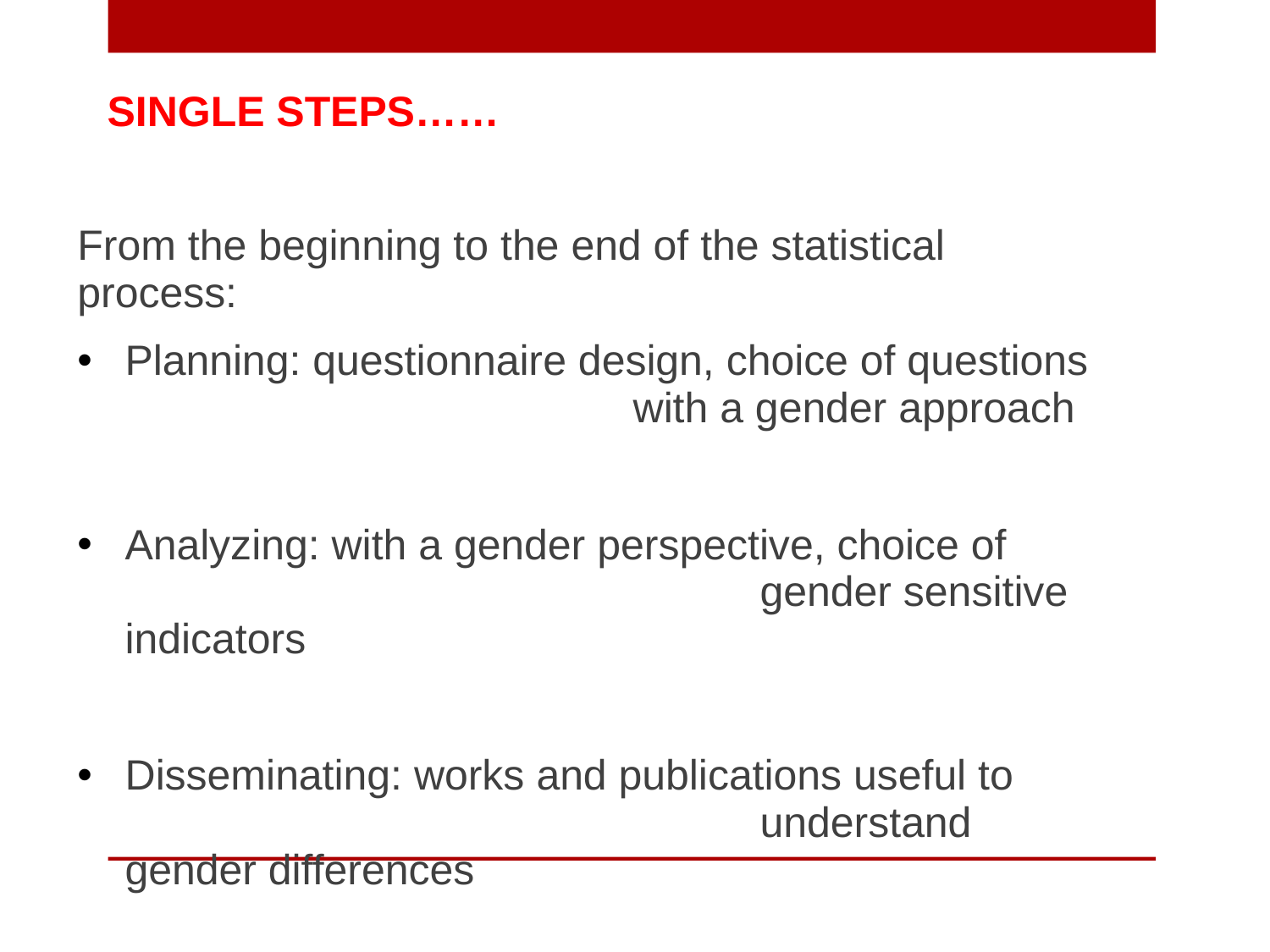

SINGLE STEPS……
From the beginning to the end of the statistical process:
Planning: questionnaire design, choice of questions 				with a gender approach

Analyzing: with a gender perspective, choice of 					gender sensitive indicators

Disseminating: works and publications useful to 					understand  gender differences